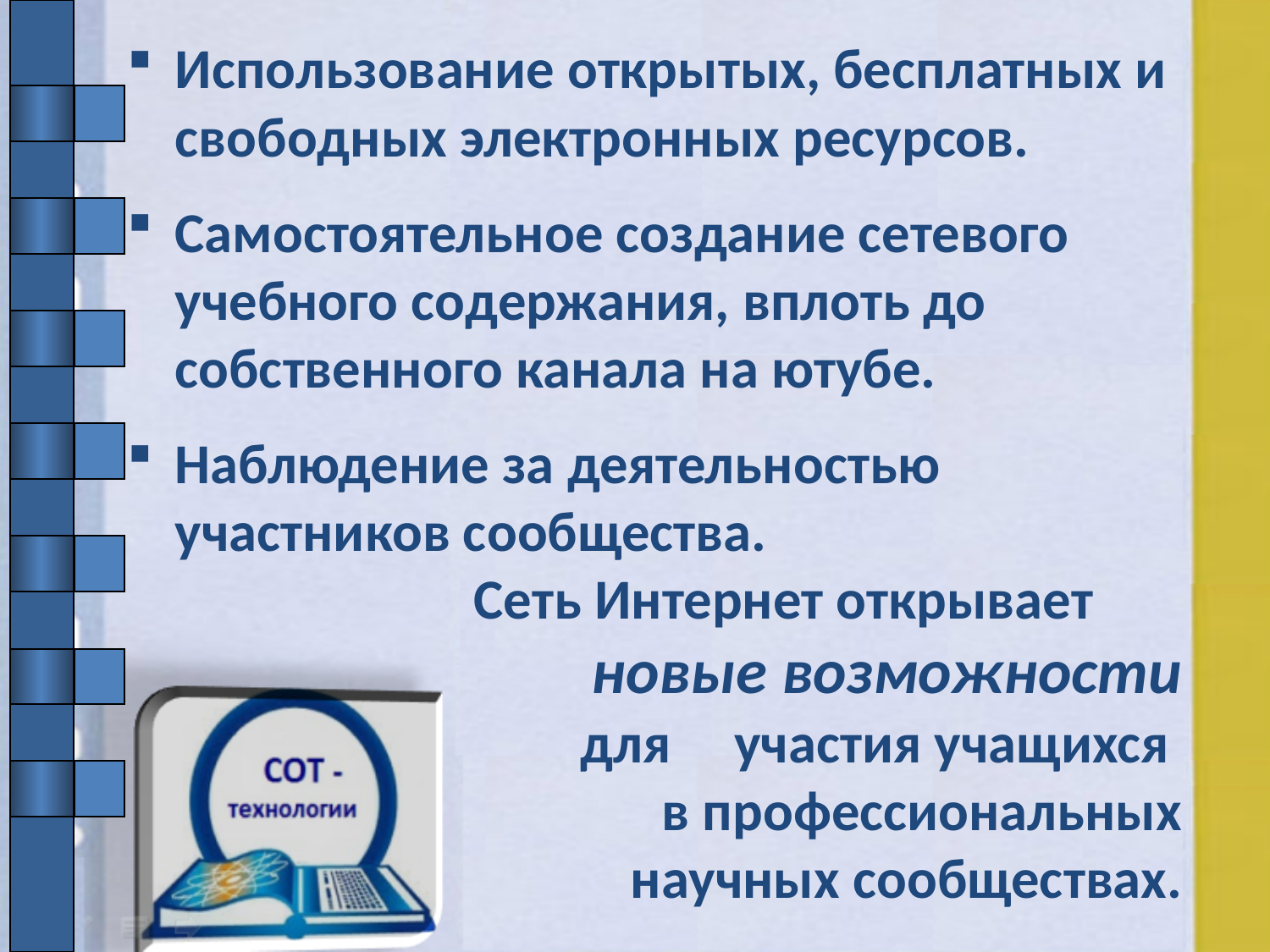

Использование открытых, бесплатных и свободных электронных ресурсов.
Самостоятельное создание сетевого учебного содержания, вплоть до собственного канала на ютубе.
Наблюдение за деятельностью участников сообщества.
                           Сеть Интернет открывает           новые возможности
 для     участия учащихся
в профессиональных
 научных сообществах.